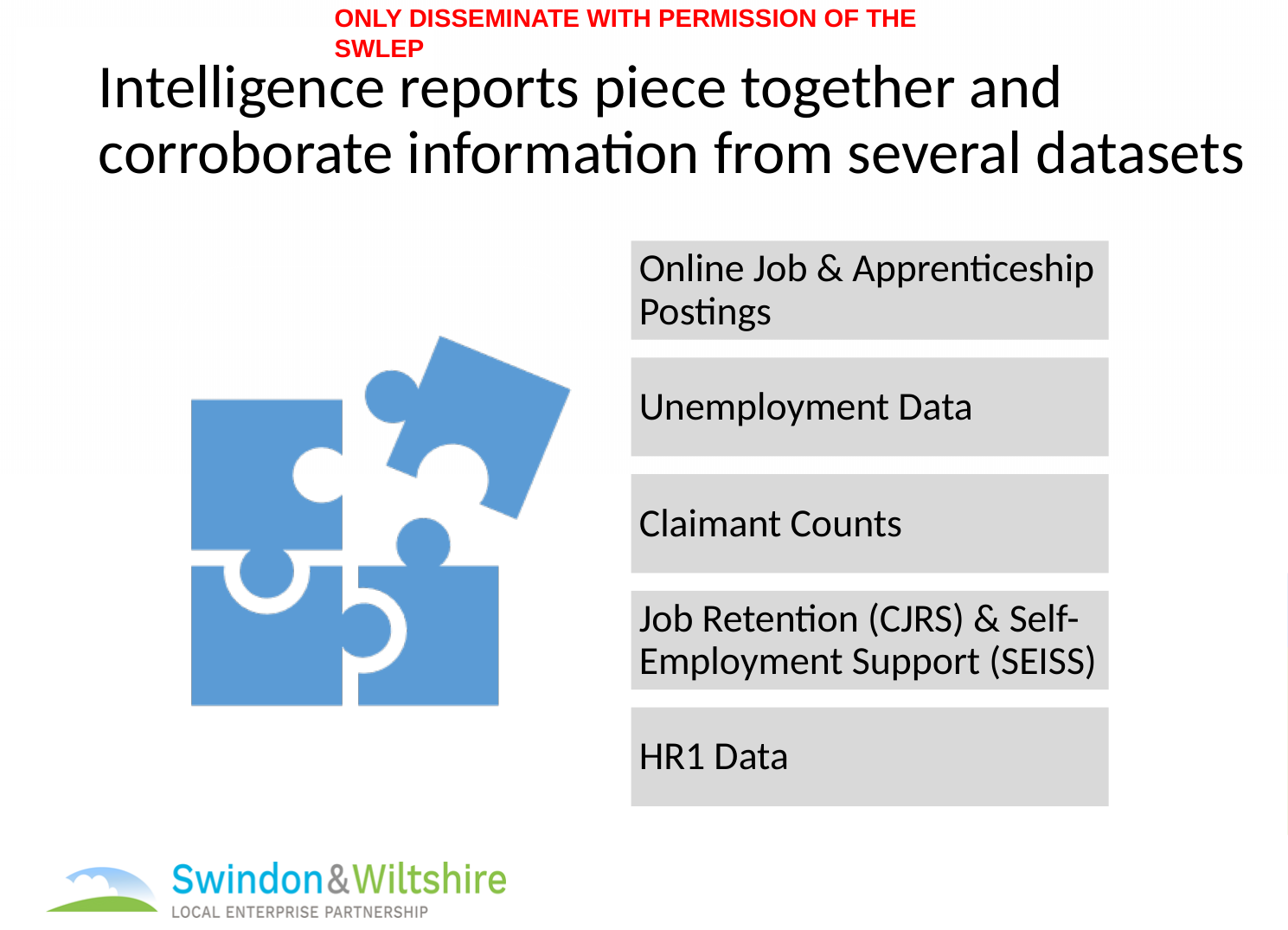

# Intelligence reports piece together and corroborate information from several datasets
Online Job & Apprenticeship Postings

Unemployment Data

Claimant Counts
Job Retention (CJRS) & Self-Employment Support (SEISS)
HR1 Data